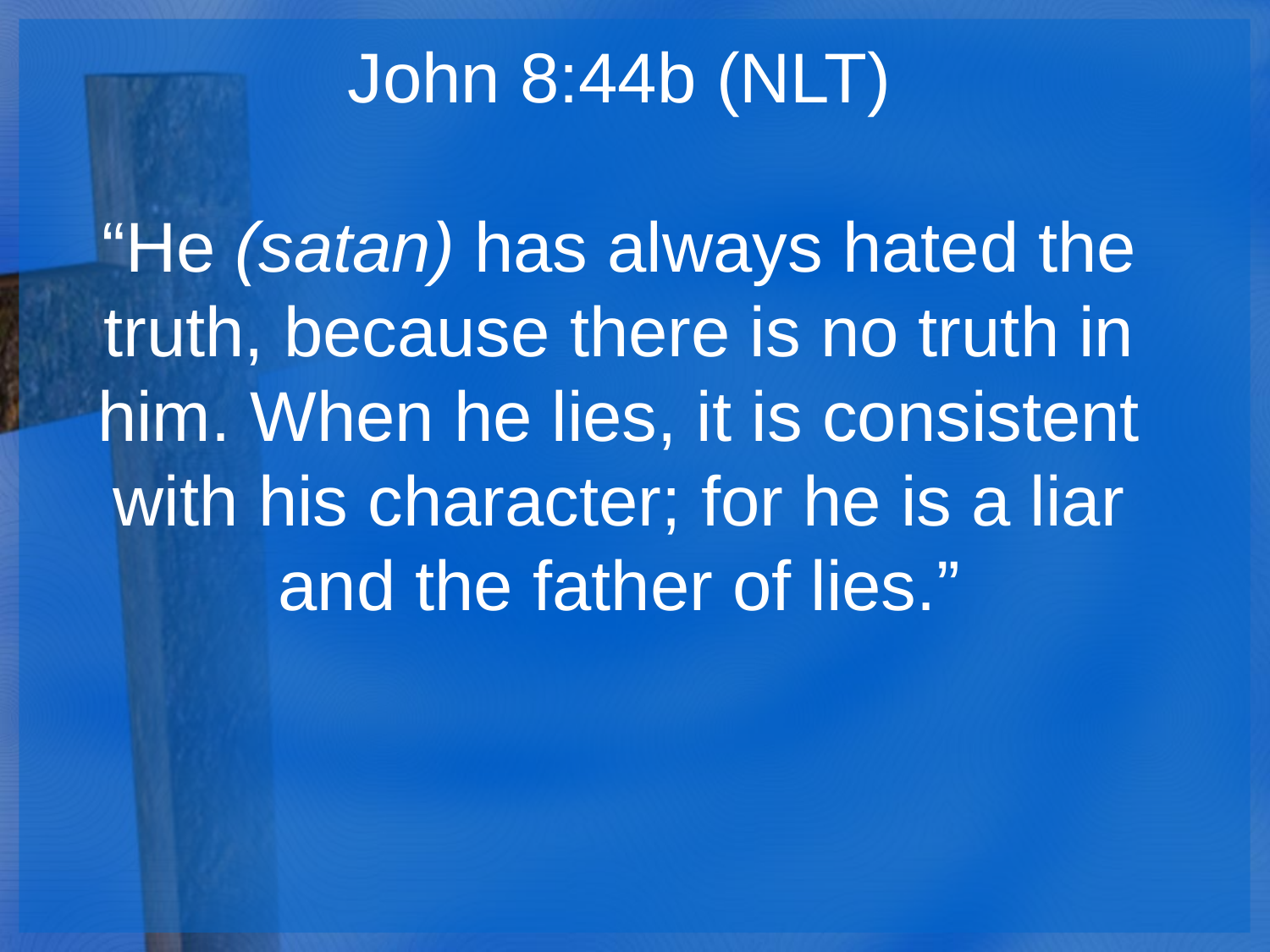

John 8:44b (NLT)
“He (satan) has always hated the truth, because there is no truth in him. When he lies, it is consistent with his character; for he is a liar and the father of lies.”